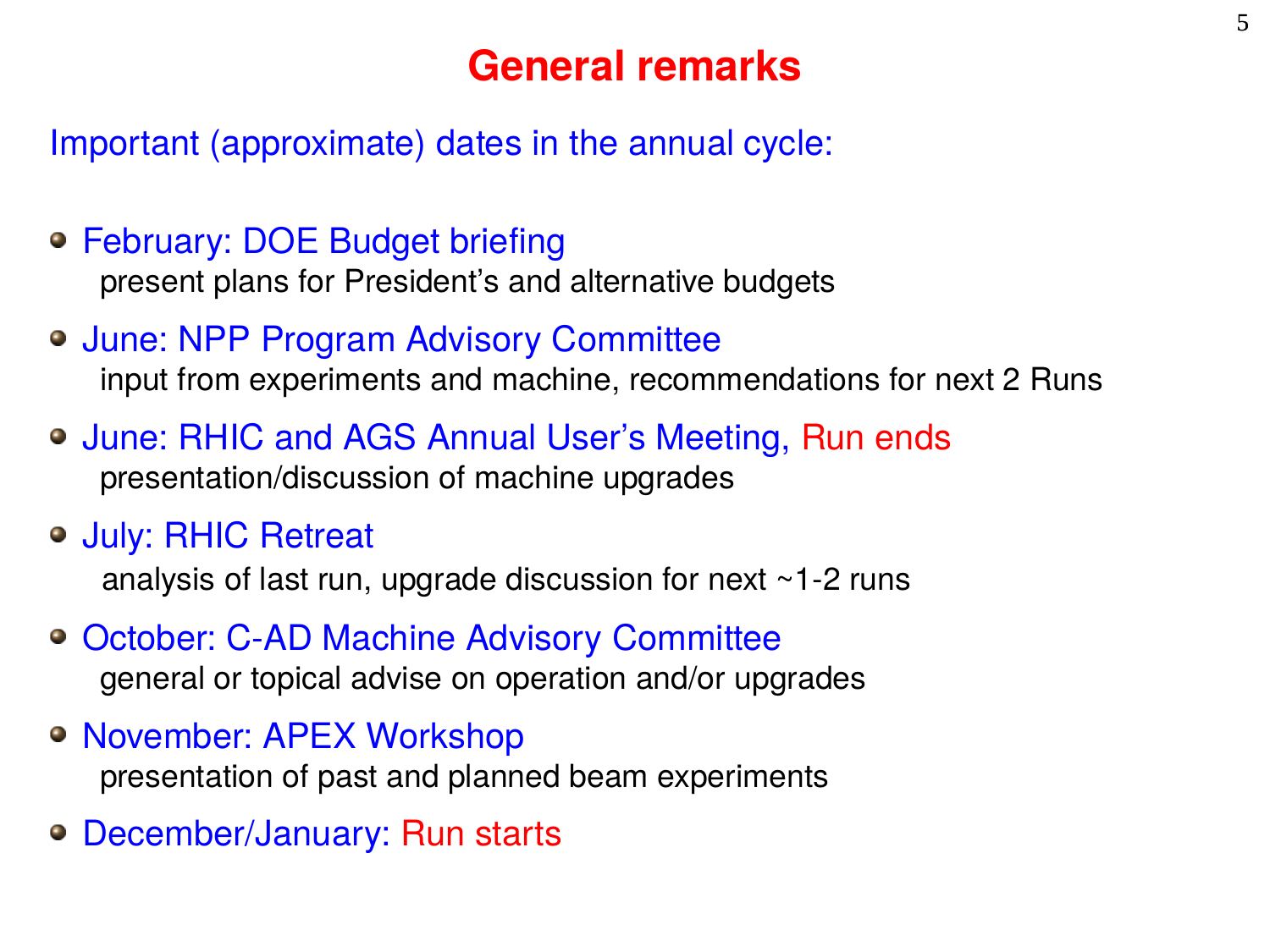

# General remarks
Important (approximate) dates in the annual cycle:

February: DOE Budget briefing
  present plans for President’s and alternative budgets
June: NPP Program Advisory Committee
  input from experiments and machine, recommendations for next 2 Runs
June: RHIC and AGS Annual User’s Meeting, Run ends
  presentation/discussion of machine upgrades
July: RHIC Retreat
  analysis of last run, upgrade discussion for next ~1-2 runs
October: C-AD Machine Advisory Committee
  general or topical advise on operation and/or upgrades
November: APEX Workshop
  presentation of past and planned beam experiments
December/January: Run starts